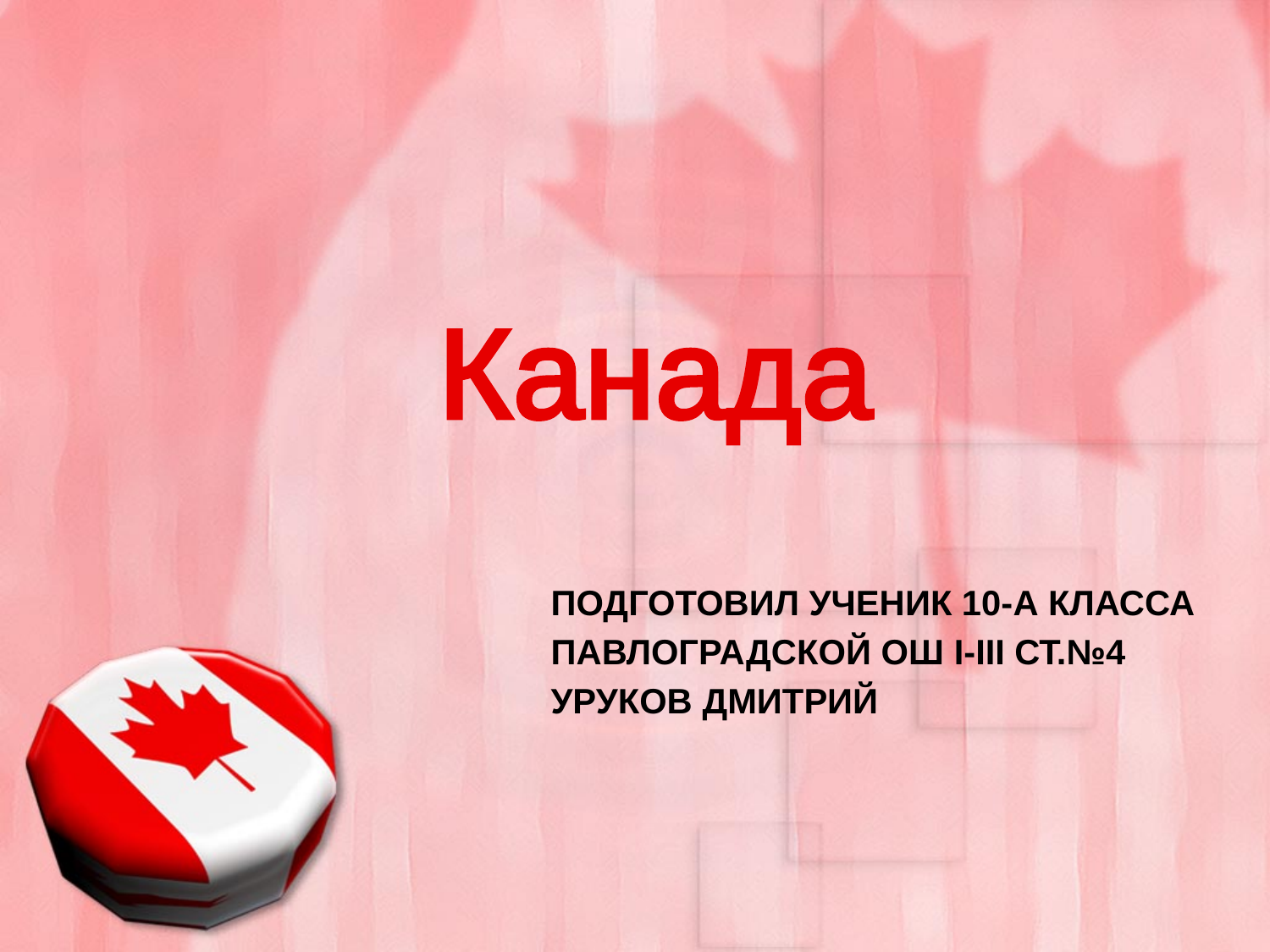

Канада
Подготовил ученик 10-А класса
Павлоградской ОШ I-III ст.№4
Уруков Дмитрий